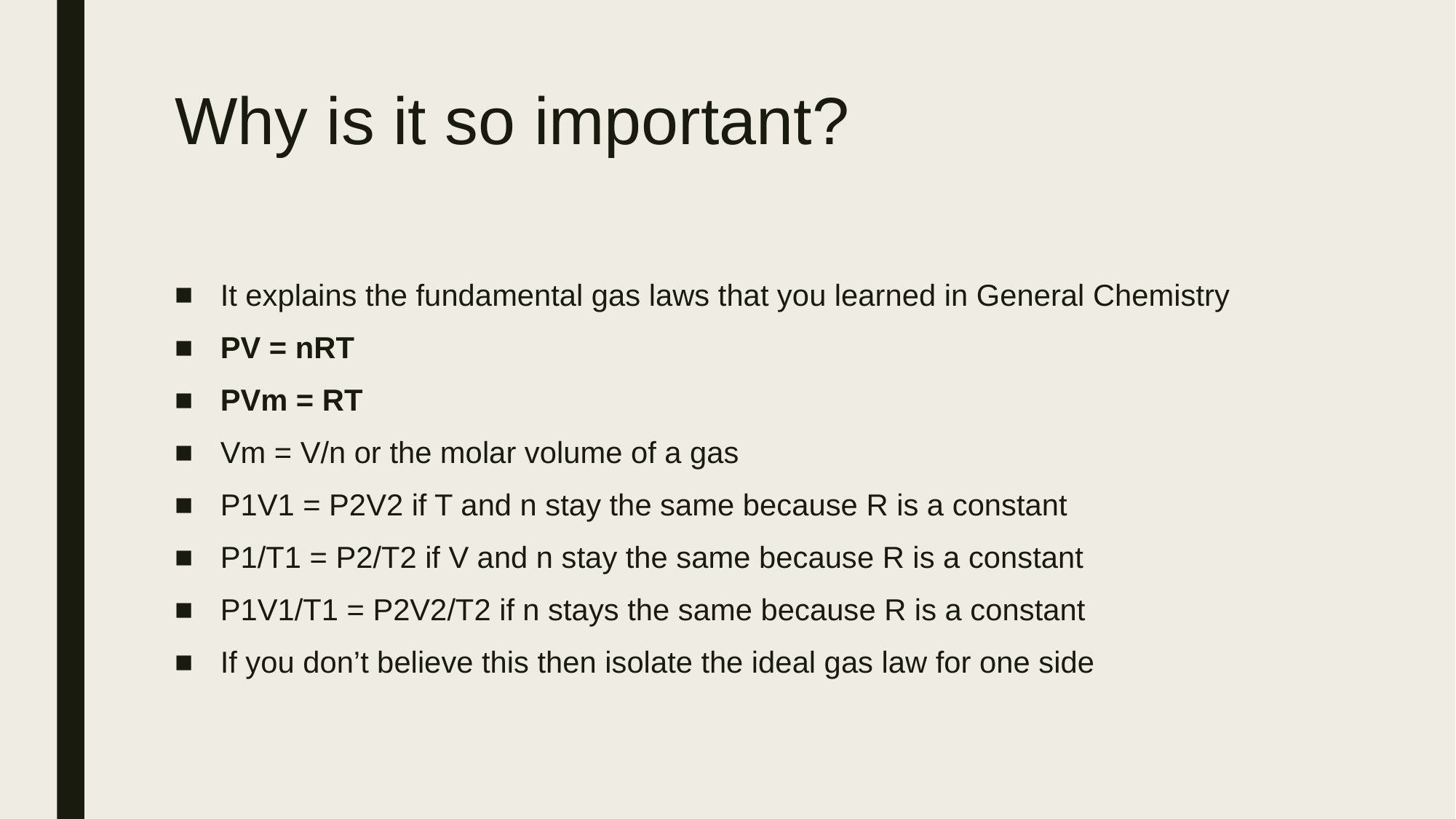

# Why is it so important?
It explains the fundamental gas laws that you learned in General Chemistry
PV = nRT
PVm = RT
Vm = V/n or the molar volume of a gas
P1V1 = P2V2 if T and n stay the same because R is a constant
P1/T1 = P2/T2 if V and n stay the same because R is a constant
P1V1/T1 = P2V2/T2 if n stays the same because R is a constant
If you don’t believe this then isolate the ideal gas law for one side